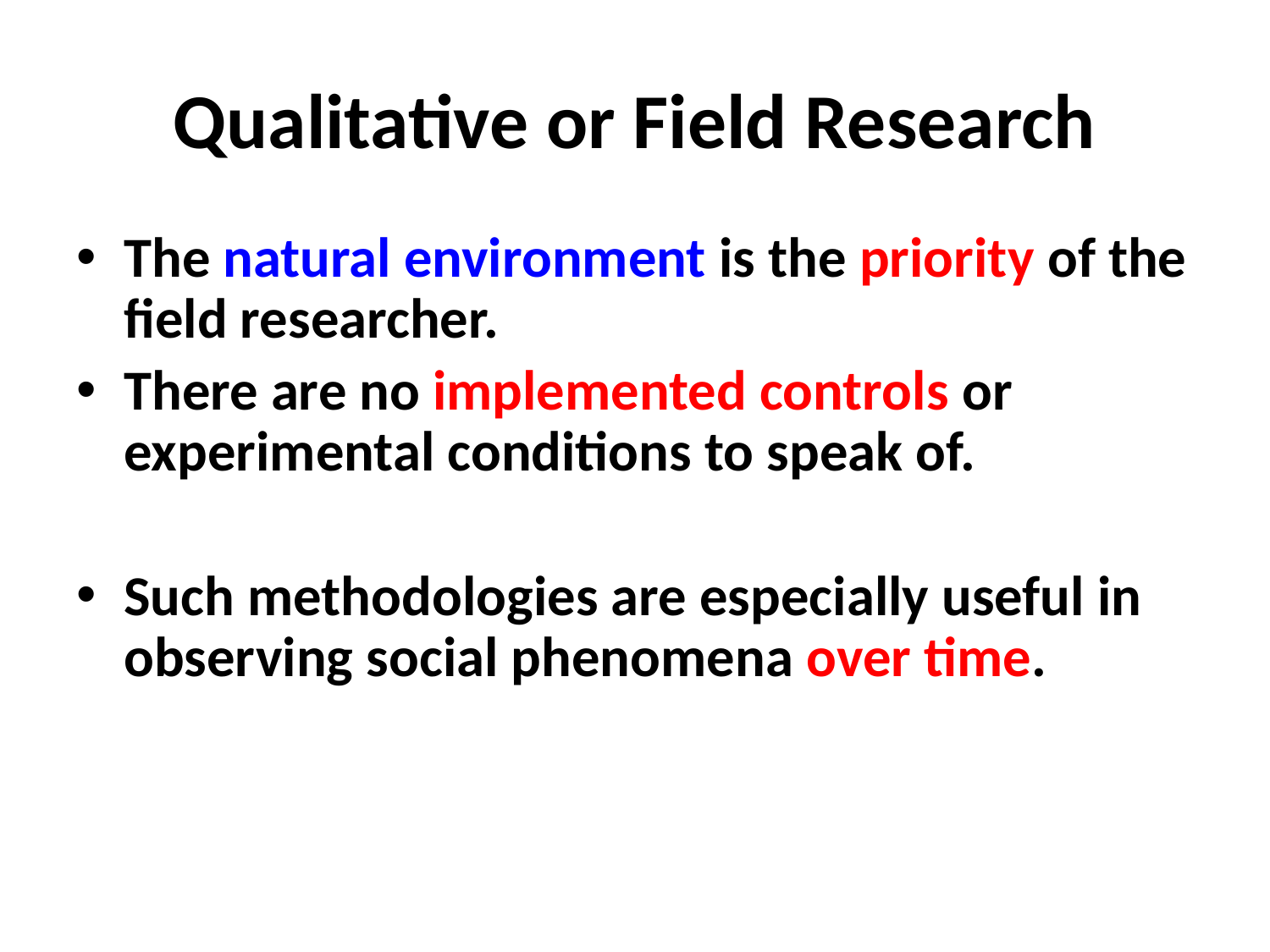

# Qualitative or Field Research
The natural environment is the priority of the field researcher.
There are no implemented controls or experimental conditions to speak of.

Such methodologies are especially useful in observing social phenomena over time.